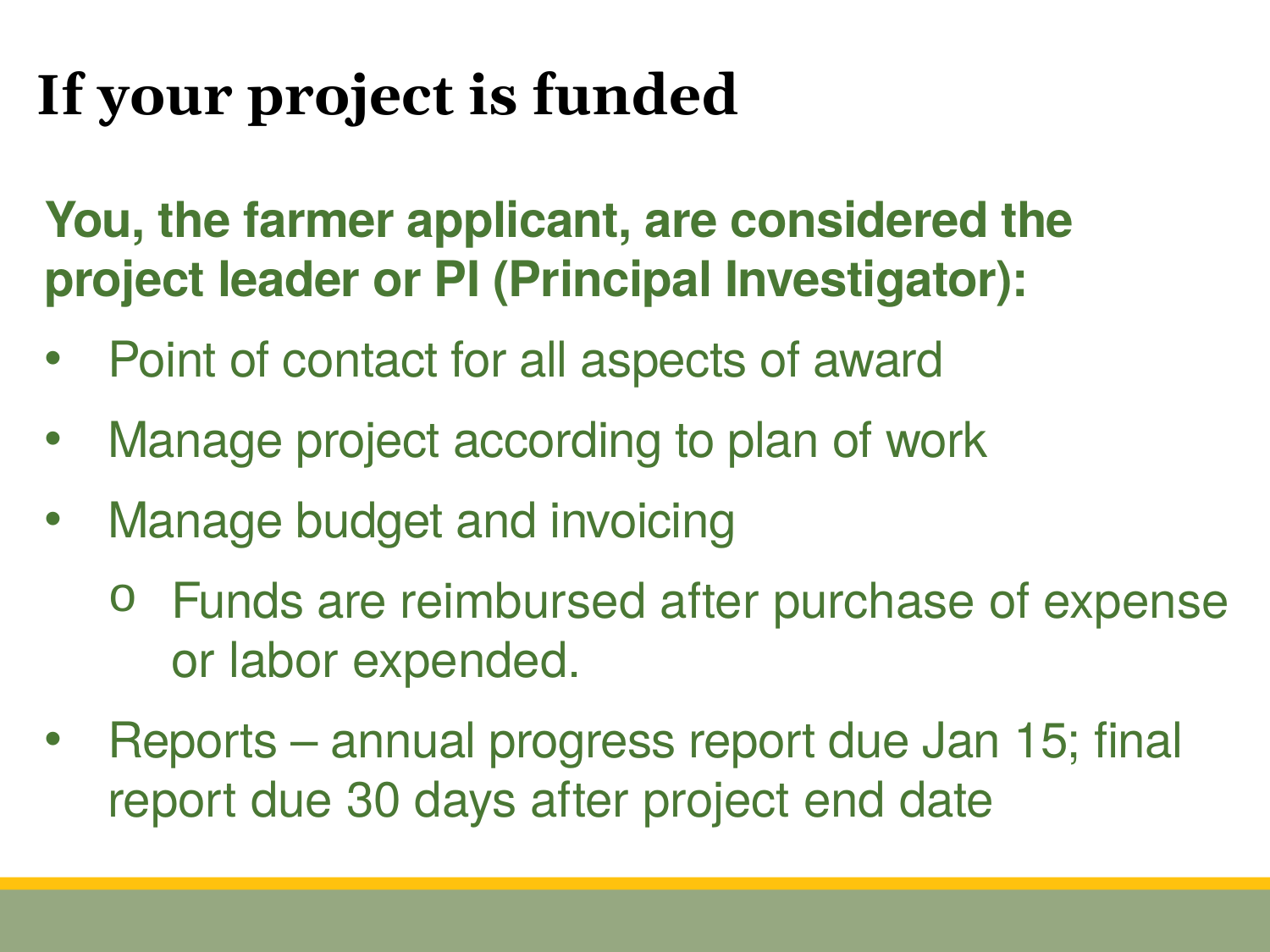

# If your project is funded
You, the farmer applicant, are considered the project leader or PI (Principal Investigator):
Point of contact for all aspects of award
Manage project according to plan of work
Manage budget and invoicing
Funds are reimbursed after purchase of expense or labor expended.
Reports – annual progress report due Jan 15; final report due 30 days after project end date